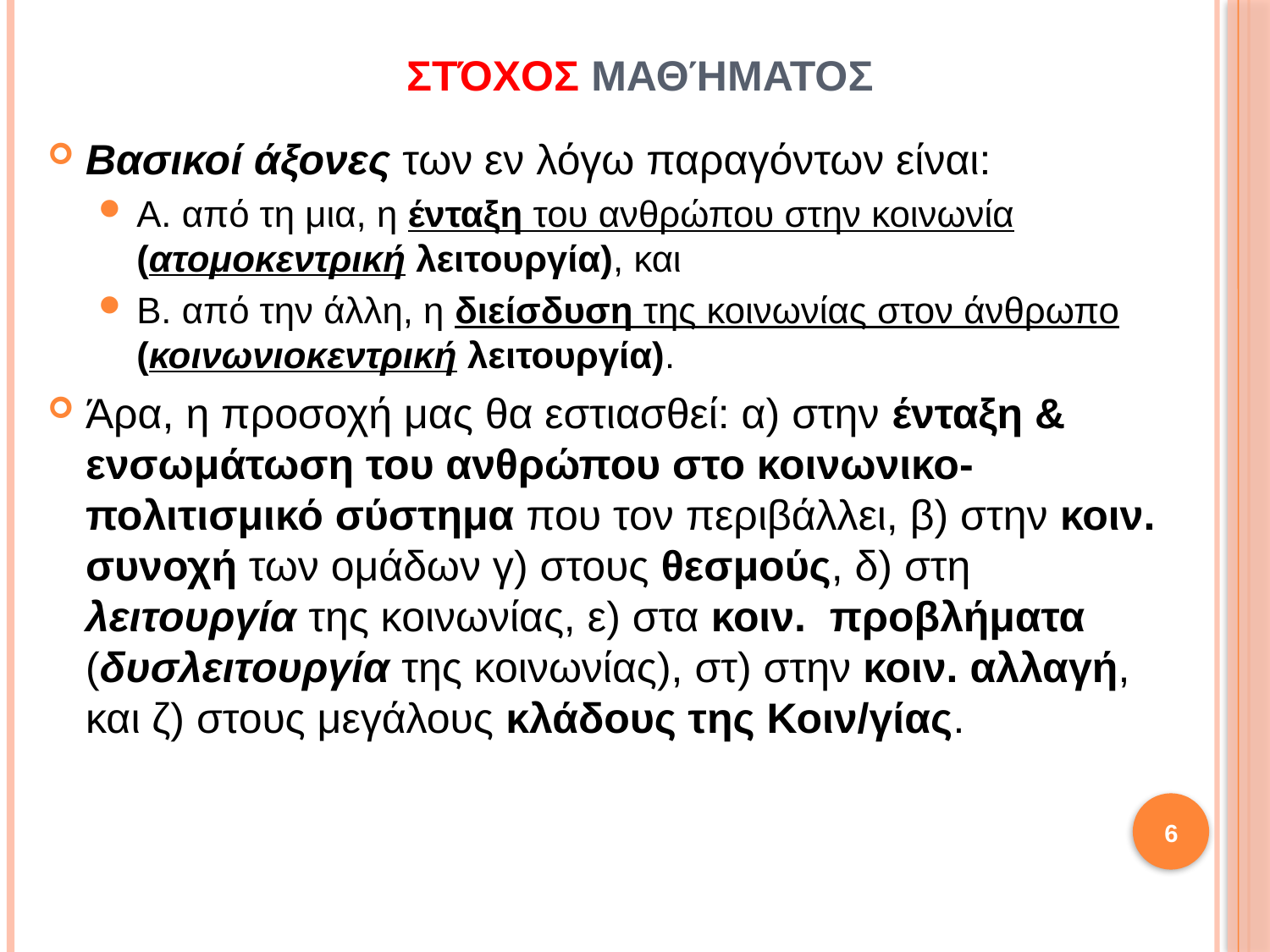

# ΣτόχοΣ μαθήματοΣ
Βασικοί άξονες των εν λόγω παραγόντων είναι:
Α. από τη μια, η ένταξη του ανθρώπου στην κοινωνία (ατομοκεντρική λειτουργία), και
Β. από την άλλη, η διείσδυση της κοινωνίας στον άνθρωπο (κοινωνιοκεντρική λειτουργία).
Άρα, η προσοχή μας θα εστιασθεί: α) στην ένταξη & ενσωμάτωση του ανθρώπου στο κοινωνικο-πολιτισμικό σύστημα που τον περιβάλλει, β) στην κοιν. συνοχή των ομάδων γ) στους θεσμούς, δ) στη λειτουργία της κοινωνίας, ε) στα κοιν.  προβλήματα (δυσλειτουργία της κοινωνίας), στ) στην κοιν. αλλαγή, και ζ) στους μεγάλους κλάδους της Κοιν/γίας.

6